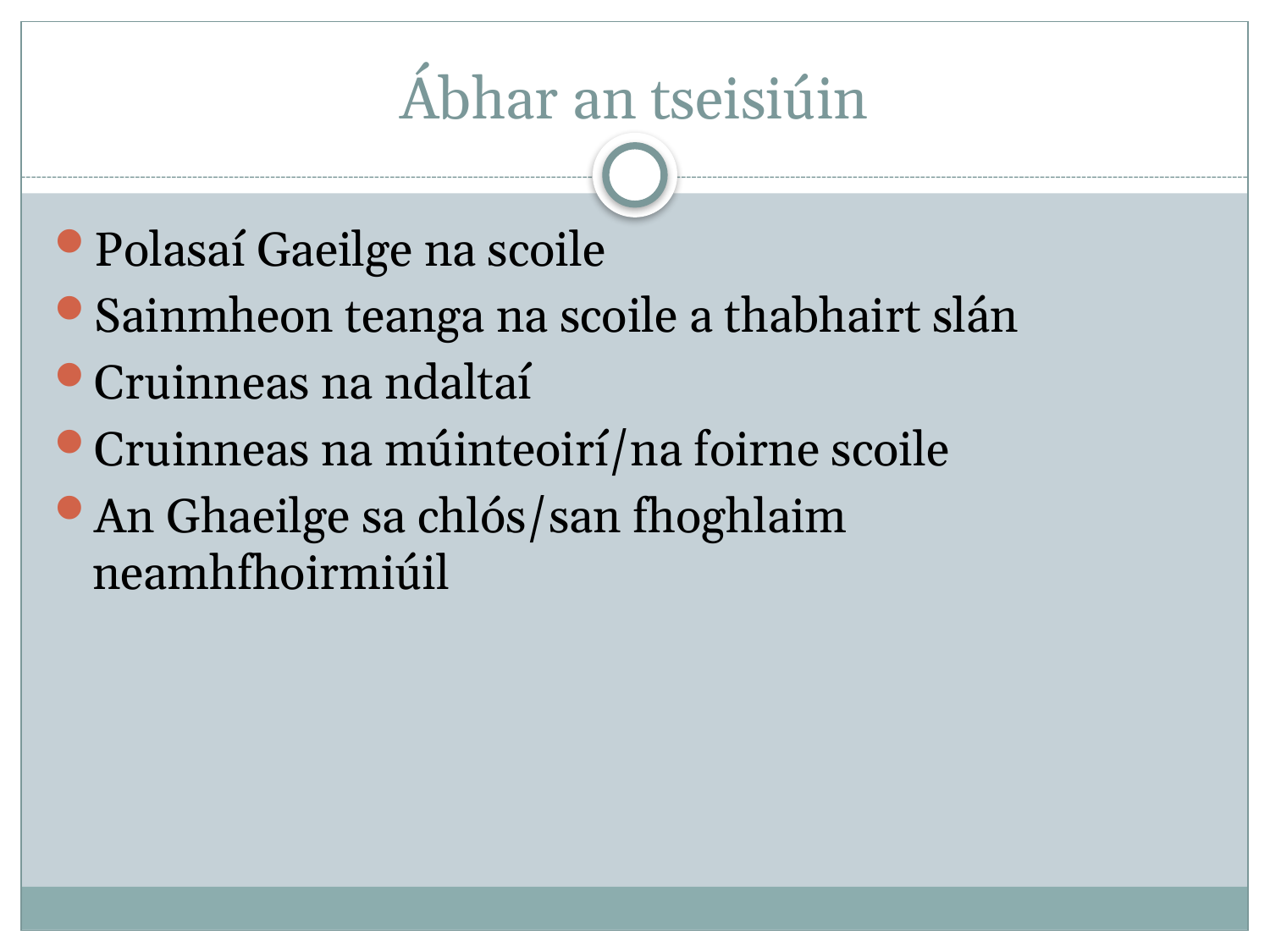

# Ábhar an tseisiúin
Polasaí Gaeilge na scoile
Sainmheon teanga na scoile a thabhairt slán
Cruinneas na ndaltaí
Cruinneas na múinteoirí/na foirne scoile
An Ghaeilge sa chlós/san fhoghlaim neamhfhoirmiúil